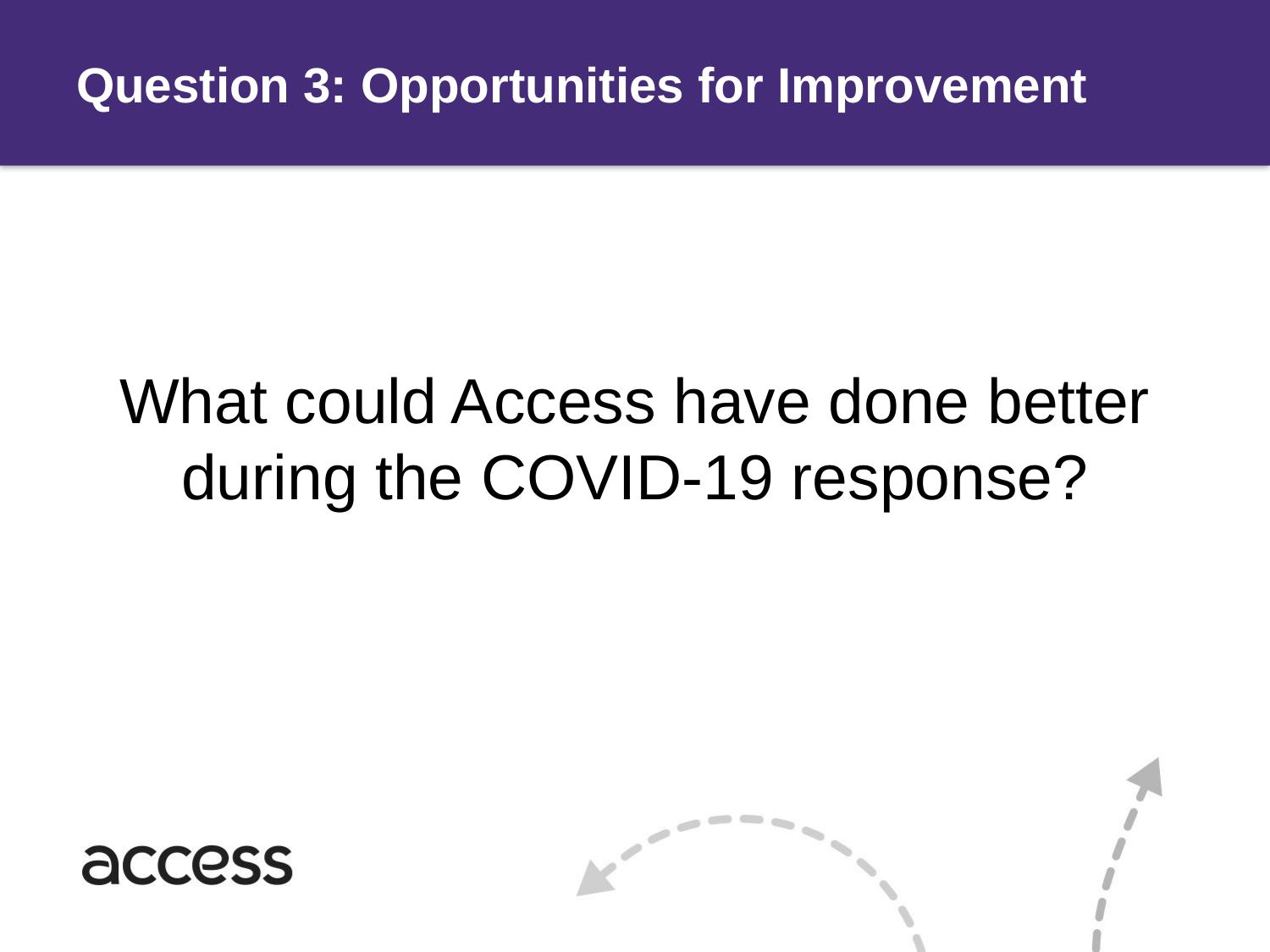

# Question 3: Opportunities for Improvement
What could Access have done better during the COVID-19 response?